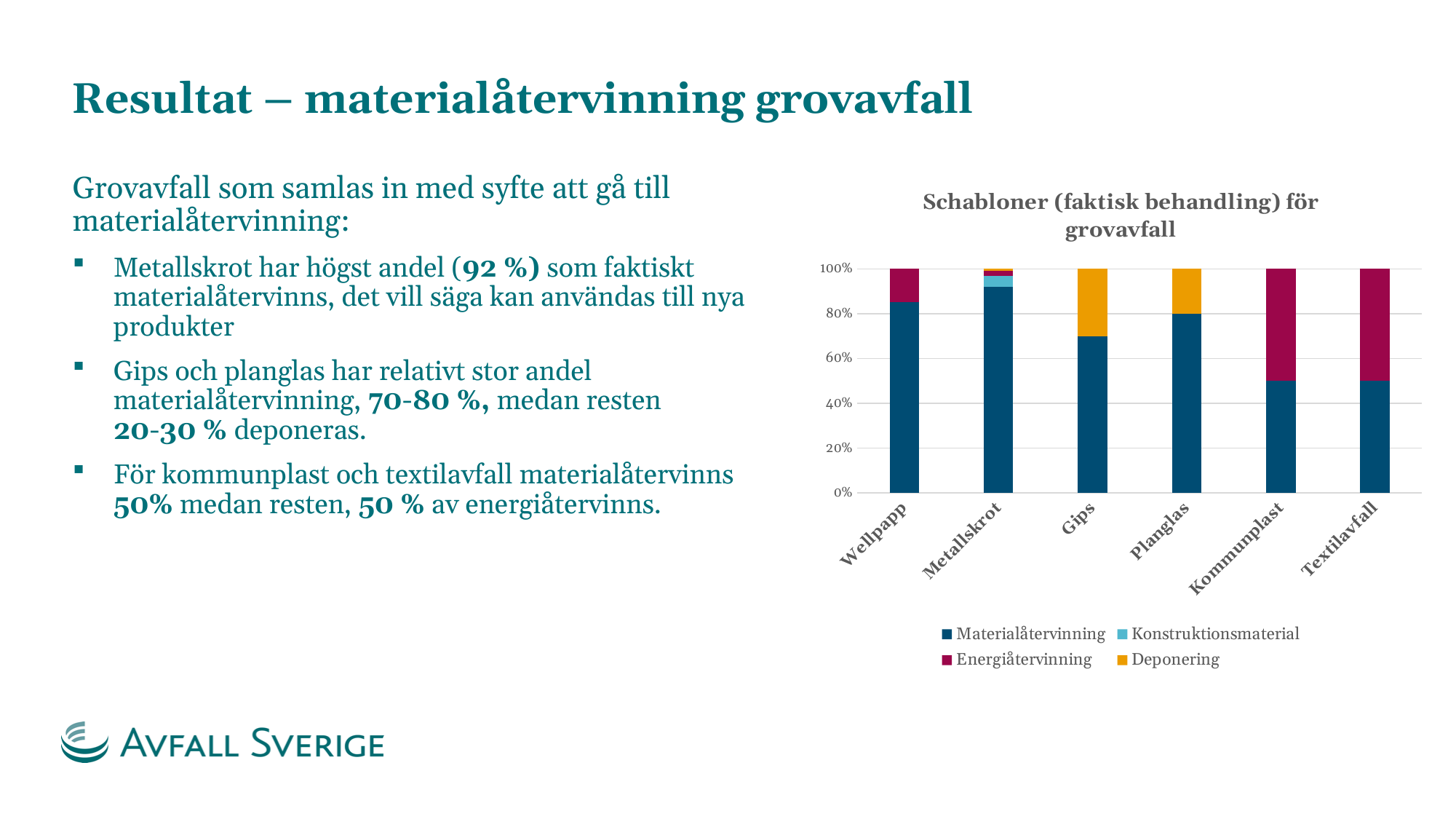

# Resultat – materialåtervinning grovavfall
Grovavfall som samlas in med syfte att gå till materialåtervinning:
Metallskrot har högst andel (92 %) som faktiskt materialåtervinns, det vill säga kan användas till nya produkter
Gips och planglas har relativt stor andel materialåtervinning, 70-80 %, medan resten
20-30 % deponeras.
För kommunplast och textilavfall materialåtervinns 50% medan resten, 50 % av energiåtervinns.

### Chart: Schabloner (faktisk behandling) för grovavfall

| Category | Materialåtervinning | Konstruktionsmaterial | Energiåtervinning | Deponering |
|---|---|---|---|---|
| Wellpapp | 85.0 | 0.0 | 15.0 | 0.0 |
| Metallskrot | 92.0 | 5.0 | 2.0 | 1.0 |
| Gips | 70.0 | 0.0 | 0.0 | 30.0 |
| Planglas | 80.0 | 0.0 | 0.0 | 20.0 |
| Kommunplast | 50.0 | 0.0 | 50.0 | 0.0 |
| Textilavfall | 50.0 | 0.0 | 50.0 | 0.0 |